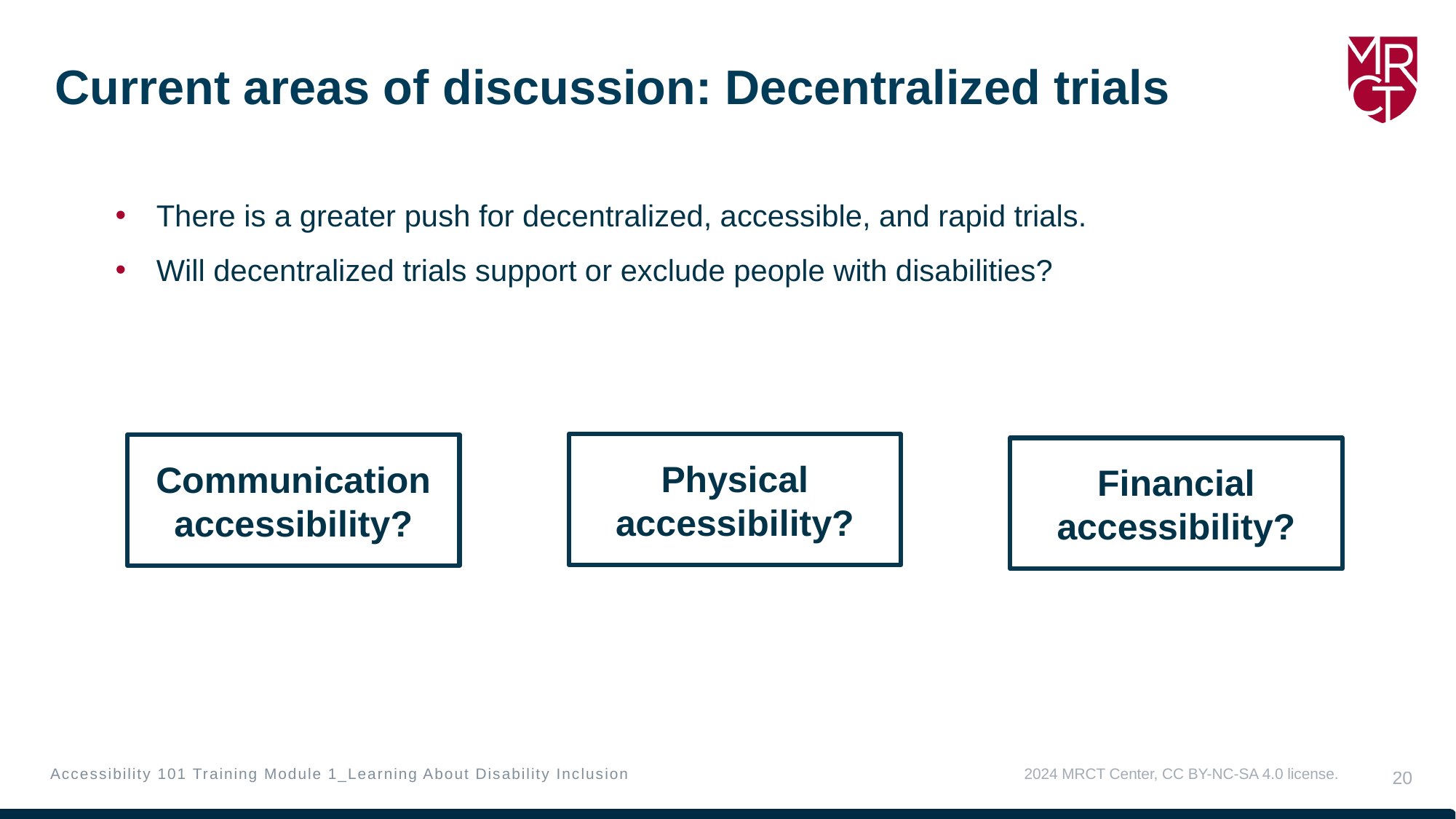

# Current areas of discussion: Decentralized trials
There is a greater push for decentralized, accessible, and rapid trials.
Will decentralized trials support or exclude people with disabilities?

Physical accessibility?
Communication accessibility?
Financial accessibility?